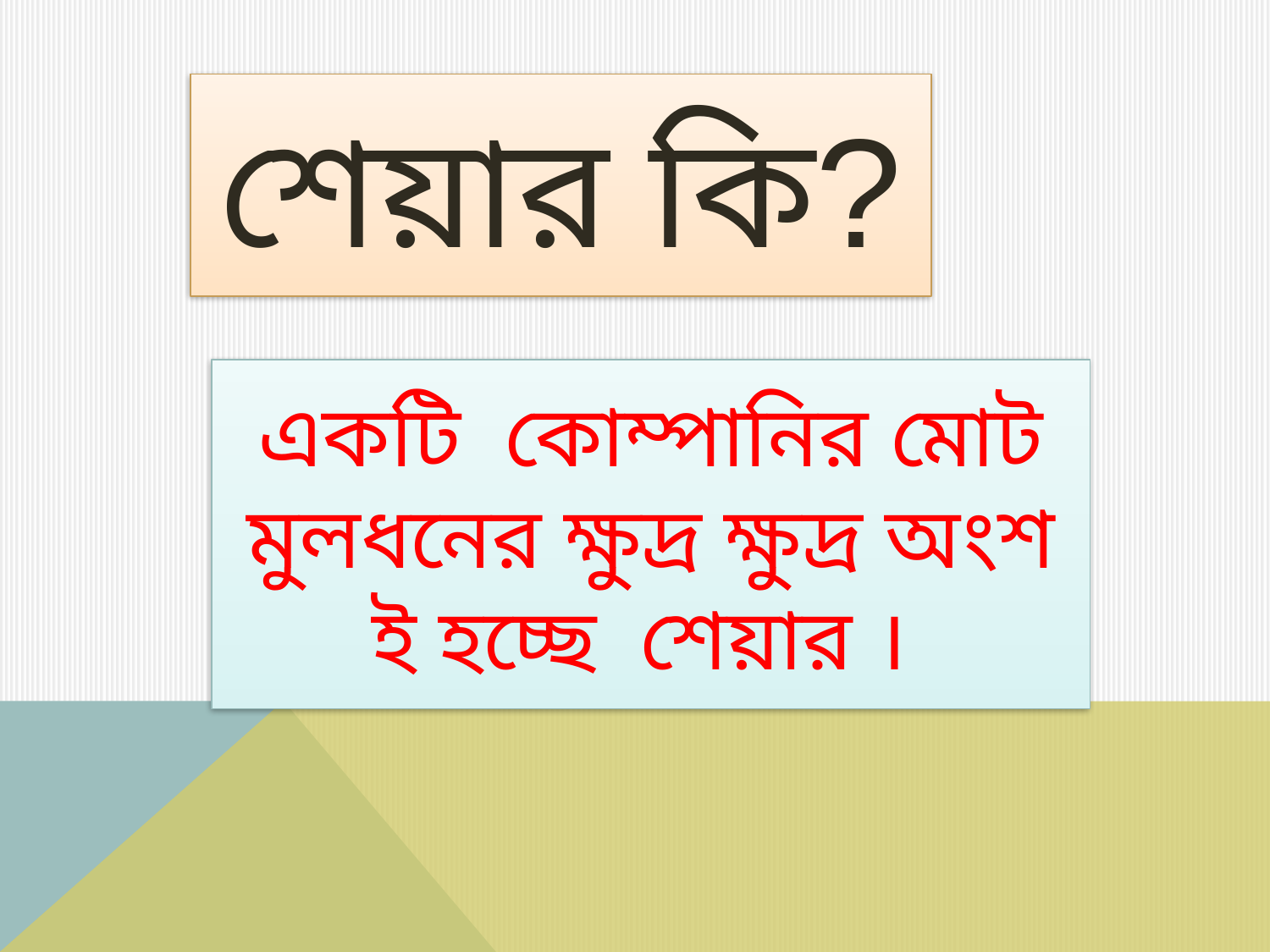

শেয়ার কি?
একটি  কোম্পানির মোট মুলধনের ক্ষুদ্র ক্ষুদ্র অংশ ই হচ্ছে  শেয়ার ।